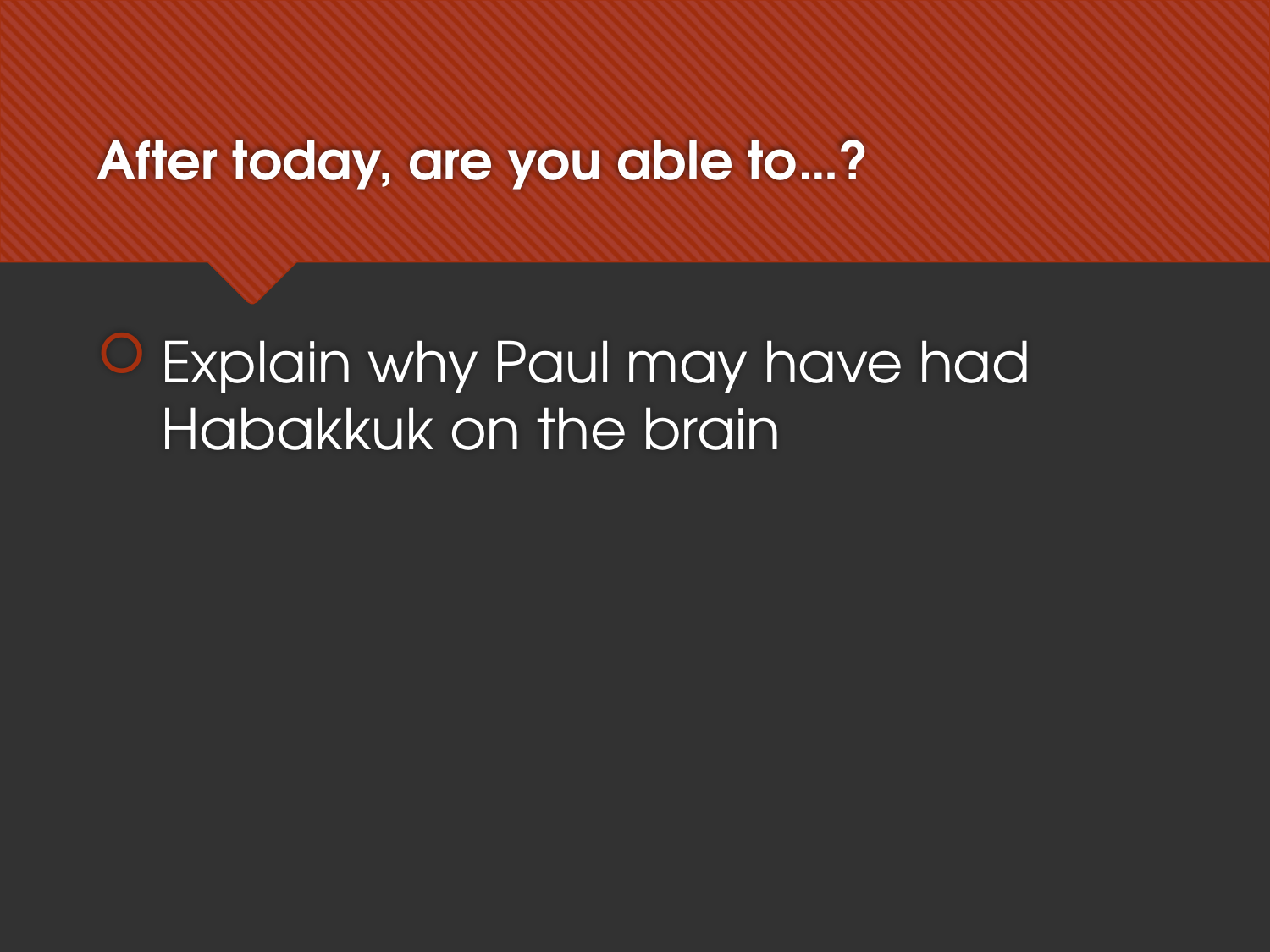

# After today, are you able to…?
Explain why Paul may have had Habakkuk on the brain